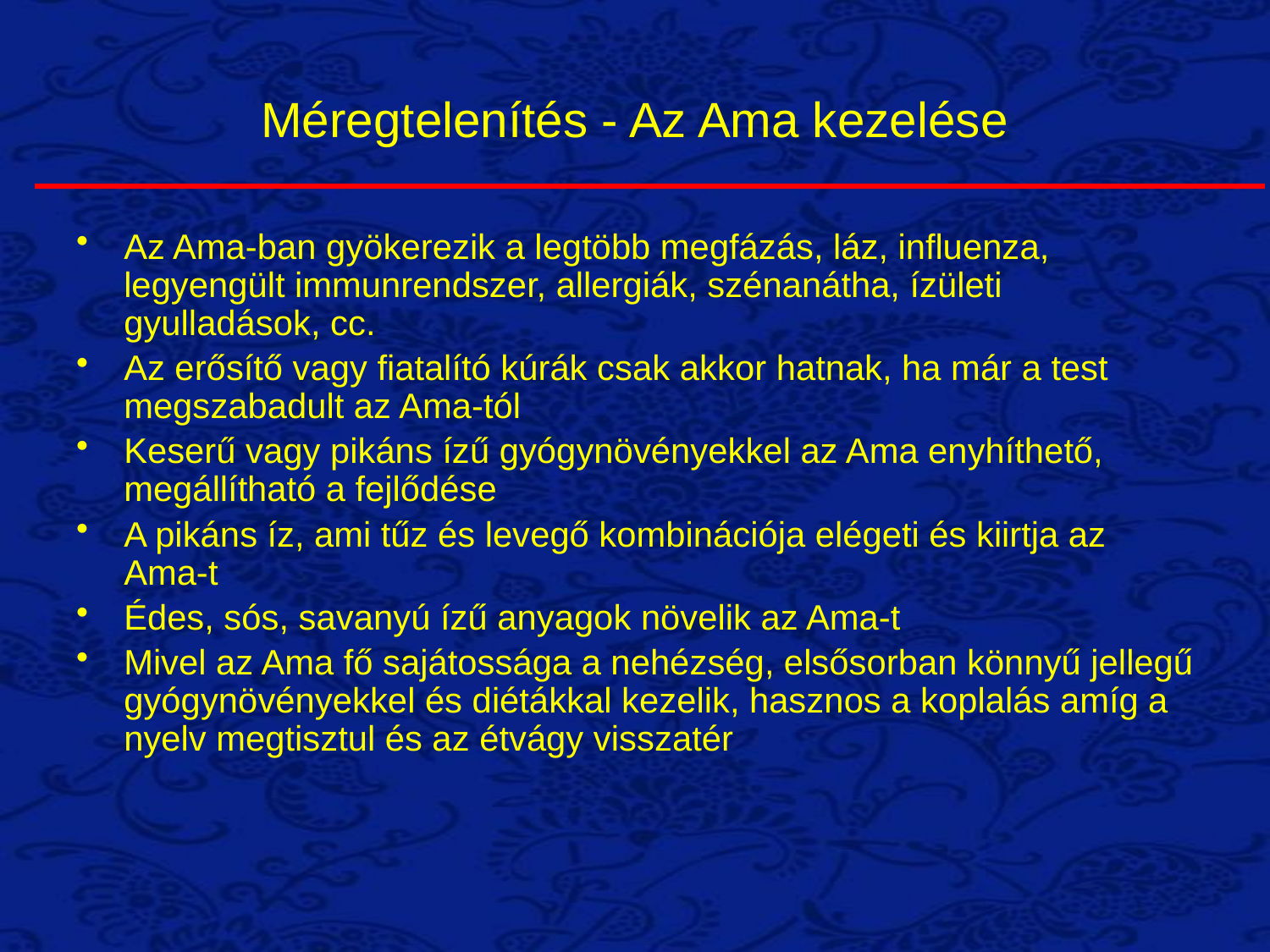

# Méregtelenítés - Az Ama kezelése

Az Ama-ban gyökerezik a legtöbb megfázás, láz, influenza, legyengült immunrendszer, allergiák, szénanátha, ízületi gyulladások, cc.
Az erősítő vagy fiatalító kúrák csak akkor hatnak, ha már a test megszabadult az Ama-tól
Keserű vagy pikáns ízű gyógynövényekkel az Ama enyhíthető, megállítható a fejlődése
A pikáns íz, ami tűz és levegő kombinációja elégeti és kiirtja az Ama-t
Édes, sós, savanyú ízű anyagok növelik az Ama-t
Mivel az Ama fő sajátossága a nehézség, elsősorban könnyű jellegű gyógynövényekkel és diétákkal kezelik, hasznos a koplalás amíg a nyelv megtisztul és az étvágy visszatér